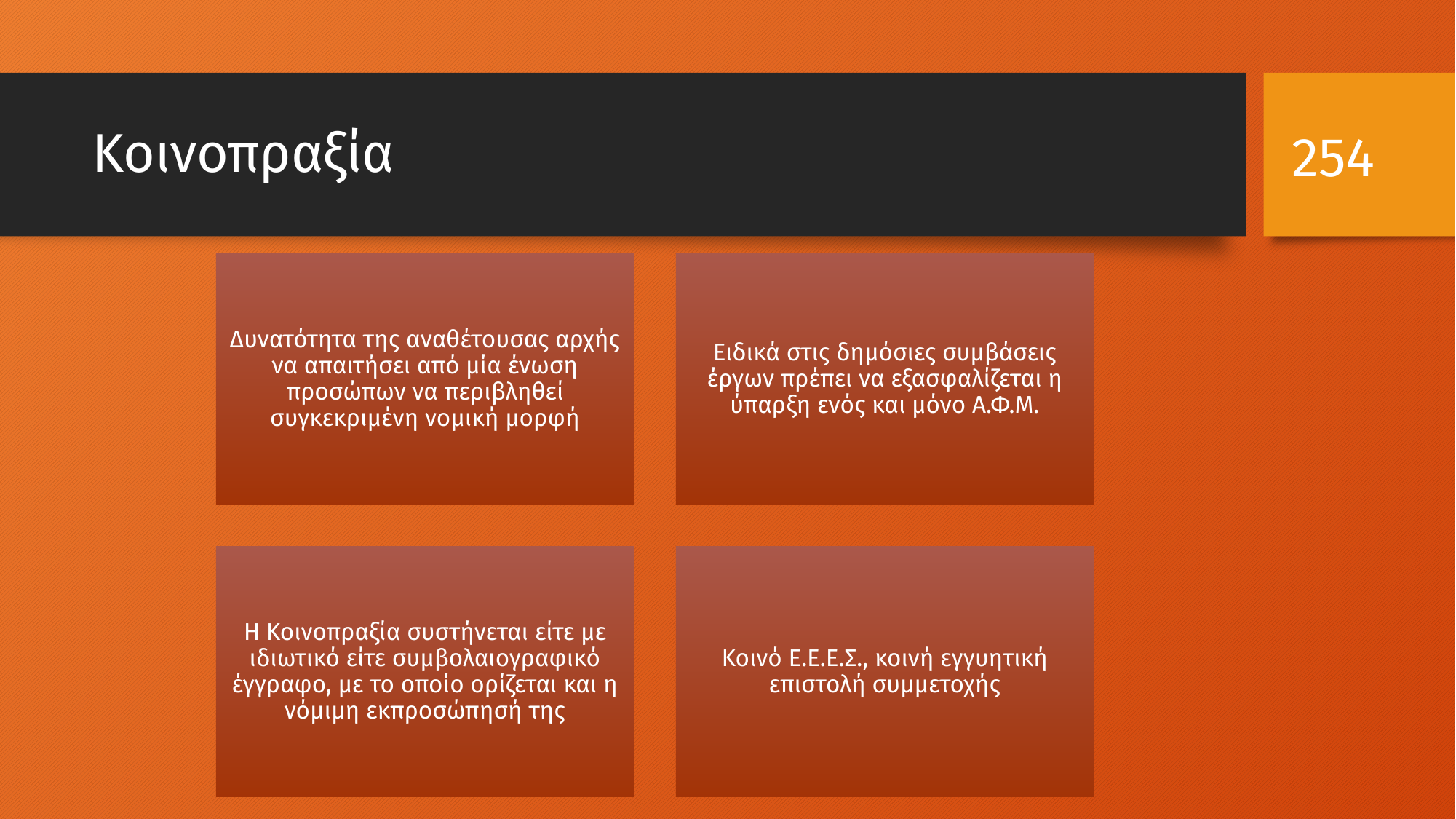

254
# Κοινοπραξία
Δυνατότητα της αναθέτουσας αρχής να απαιτήσει από μία ένωση προσώπων να περιβληθεί συγκεκριμένη νομική μορφή
Ειδικά στις δημόσιες συμβάσεις έργων πρέπει να εξασφαλίζεται η ύπαρξη ενός και μόνο Α.Φ.Μ.
Η Κοινοπραξία συστήνεται είτε με ιδιωτικό είτε συμβολαιογραφικό έγγραφο, με το οποίο ορίζεται και η νόμιμη εκπροσώπησή της
Κοινό Ε.Ε.Ε.Σ., κοινή εγγυητική επιστολή συμμετοχής